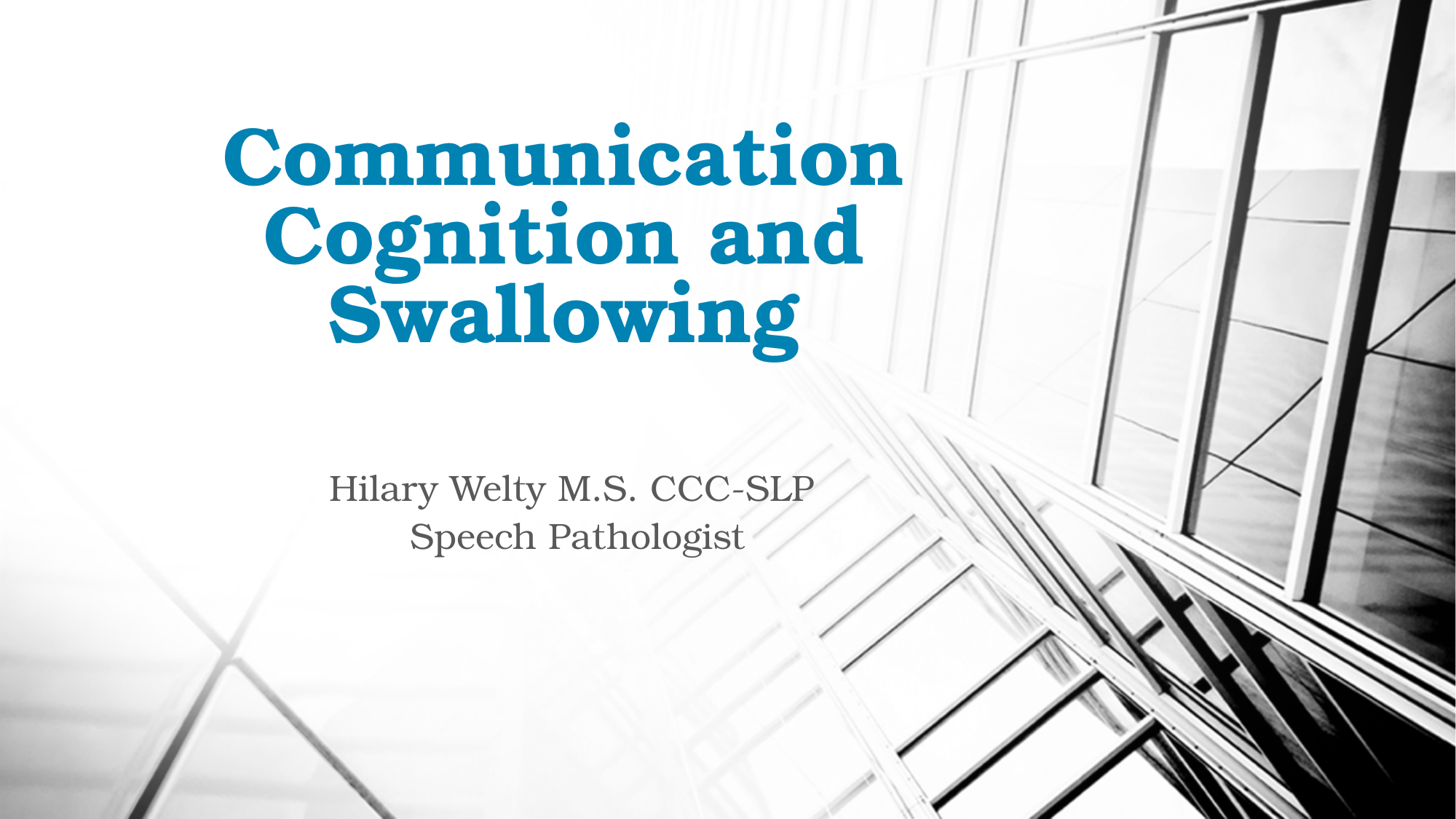

# Communication Cognition and Swallowing
Hilary Welty M.S. CCC-SLP
Speech Pathologist